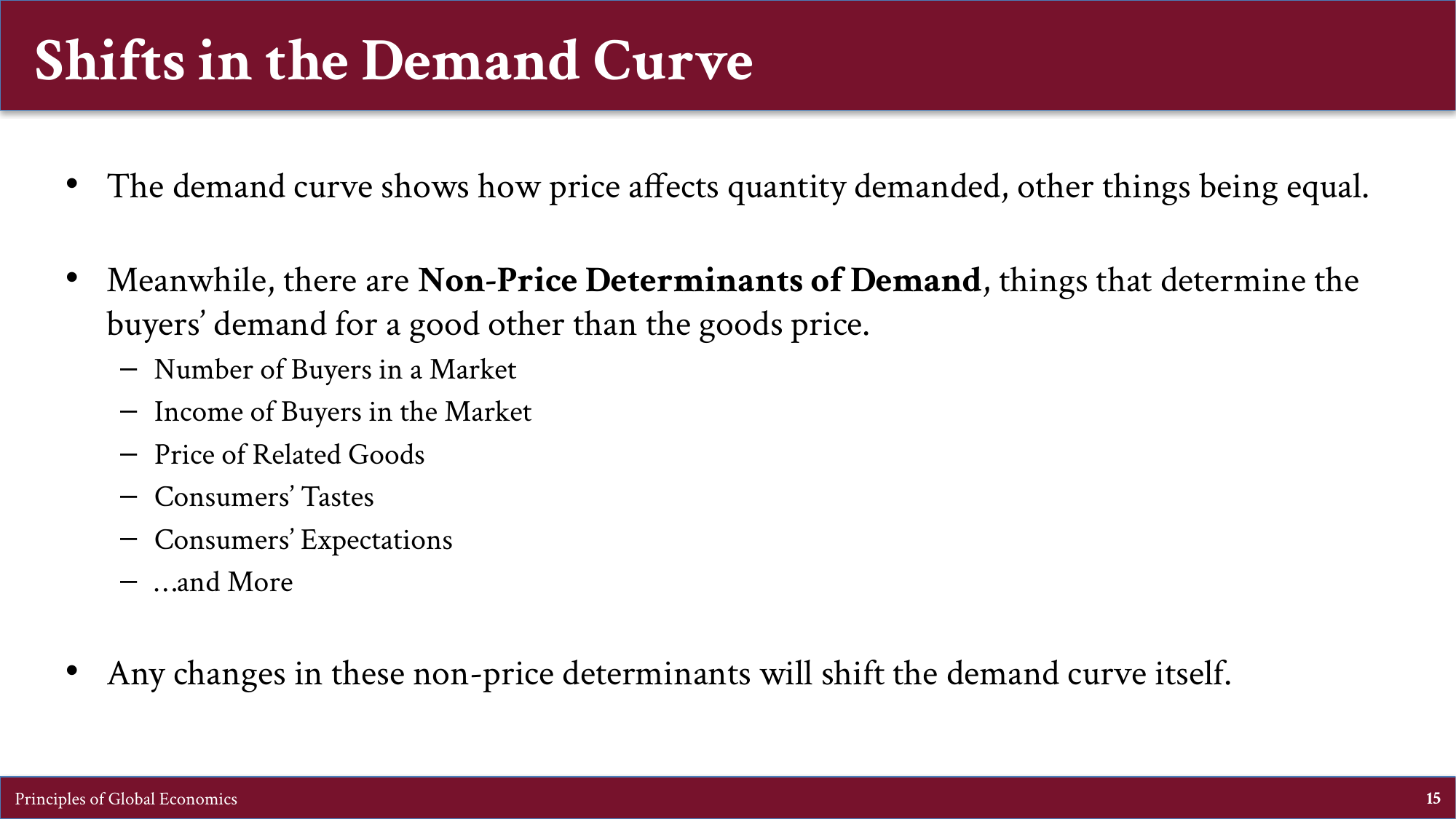

# Shifts in the Demand Curve
The demand curve shows how price affects quantity demanded, other things being equal.

Meanwhile, there are Non-Price Determinants of Demand, things that determine the buyers’ demand for a good other than the goods price.
Number of Buyers in a Market
Income of Buyers in the Market
Price of Related Goods
Consumers’ Tastes
Consumers’ Expectations
…and More

Any changes in these non-price determinants will shift the demand curve itself.

 Principles of Global Economics
15